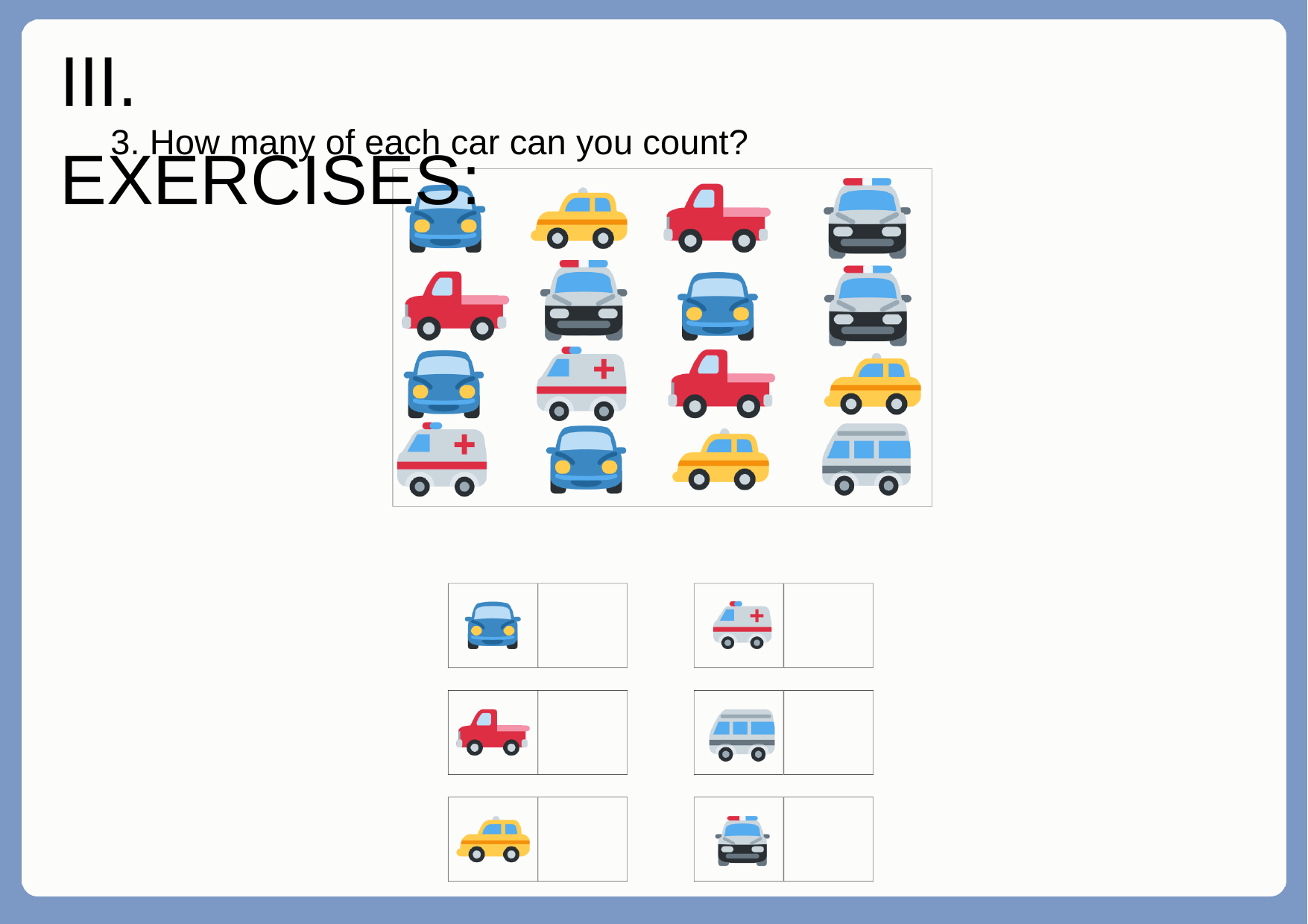

III. EXERCISES:
3. How many of each car can you count?